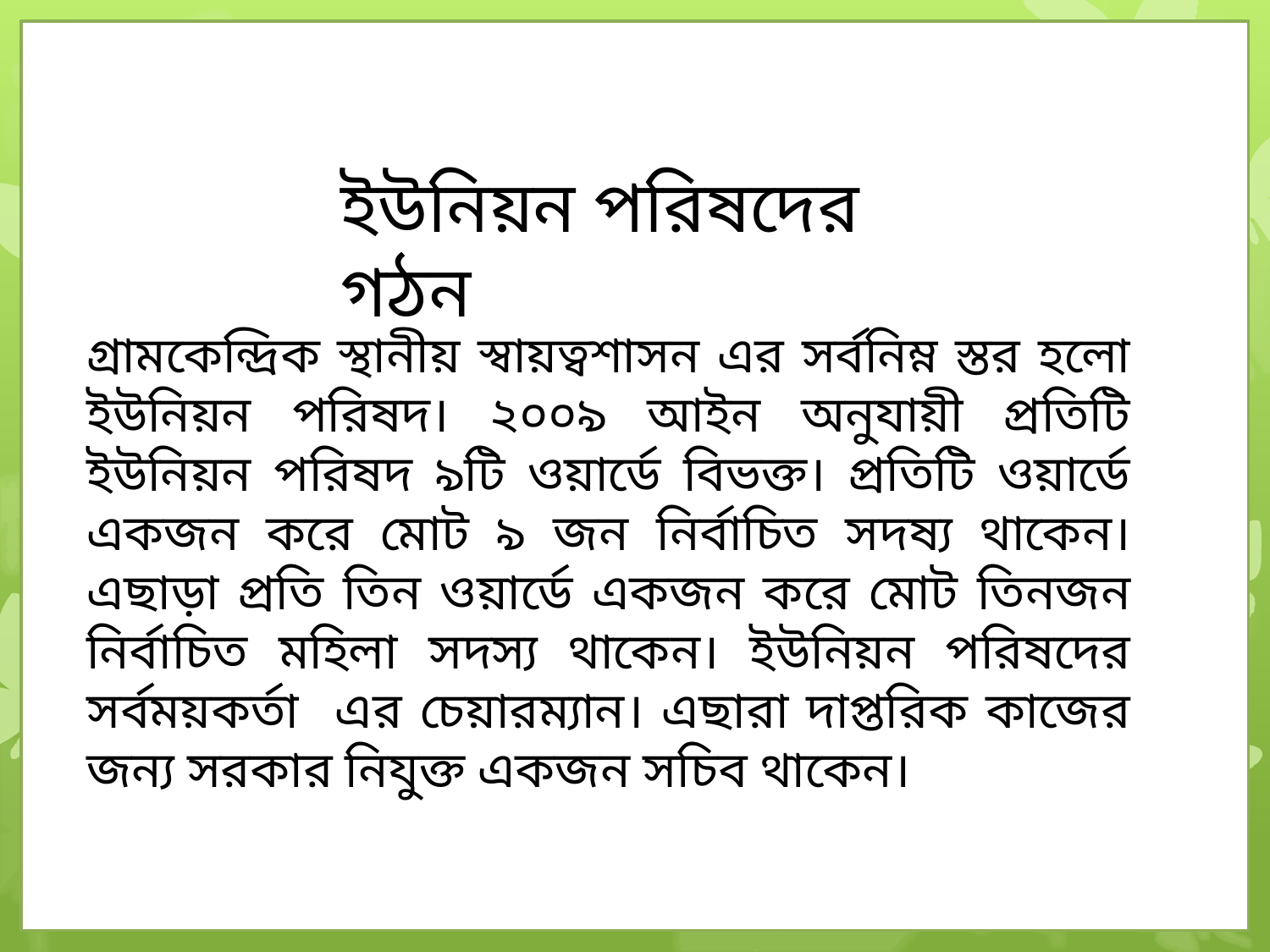

ইউনিয়ন পরিষদের গঠন
গ্রামকেন্দ্রিক স্থানীয় স্বায়ত্বশাসন এর সর্বনিম্ন স্তর হলো ইউনিয়ন পরিষদ। ২০০৯ আইন অনুযায়ী প্রতিটি ইউনিয়ন পরিষদ ৯টি ওয়ার্ডে বিভক্ত। প্রতিটি ওয়ার্ডে একজন করে মোট ৯ জন নির্বাচিত সদষ্য থাকেন। এছাড়া প্রতি তিন ওয়ার্ডে একজন করে মোট তিনজন নির্বাচিত মহিলা সদস্য থাকেন। ইউনিয়ন পরিষদের সর্বময়কর্তা  এর চেয়ারম্যান। এছারা দাপ্তরিক কাজের জন্য সরকার নিযুক্ত একজন সচিব থাকেন।